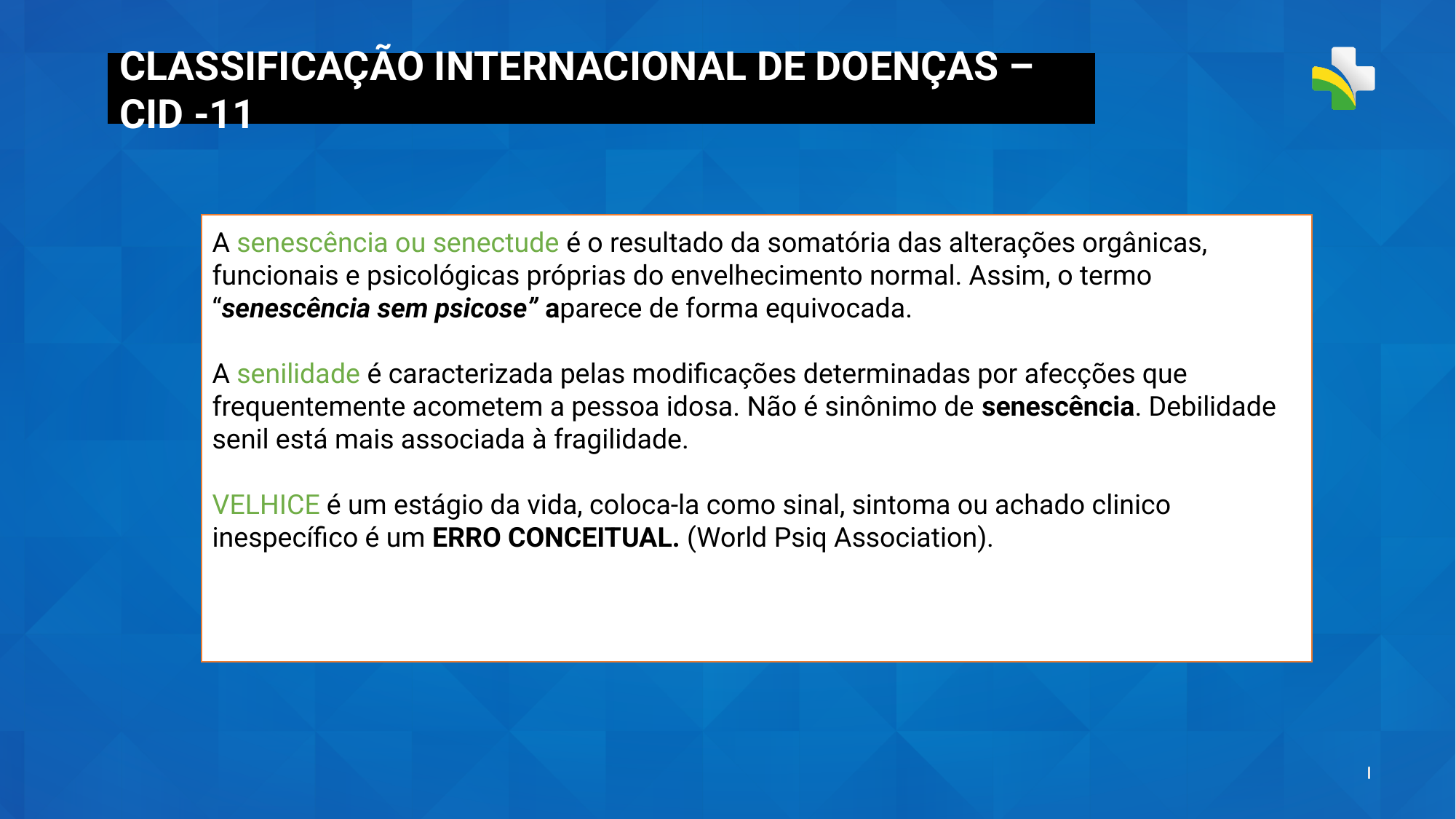

CLASSIFICAÇÃO INTERNACIONAL DE DOENÇAS – CID -11

A senescência ou senectude é o resultado da somatória das alterações orgânicas, funcionais e psicológicas próprias do envelhecimento normal. Assim, o termo “senescência sem psicose” aparece de forma equivocada.

A senilidade é caracterizada pelas modificações determinadas por afecções que frequentemente acometem a pessoa idosa. Não é sinônimo de senescência. Debilidade senil está mais associada à fragilidade.

VELHICE é um estágio da vida, coloca-la como sinal, sintoma ou achado clinico inespecífico é um ERRO CONCEITUAL. (World Psiq Association).